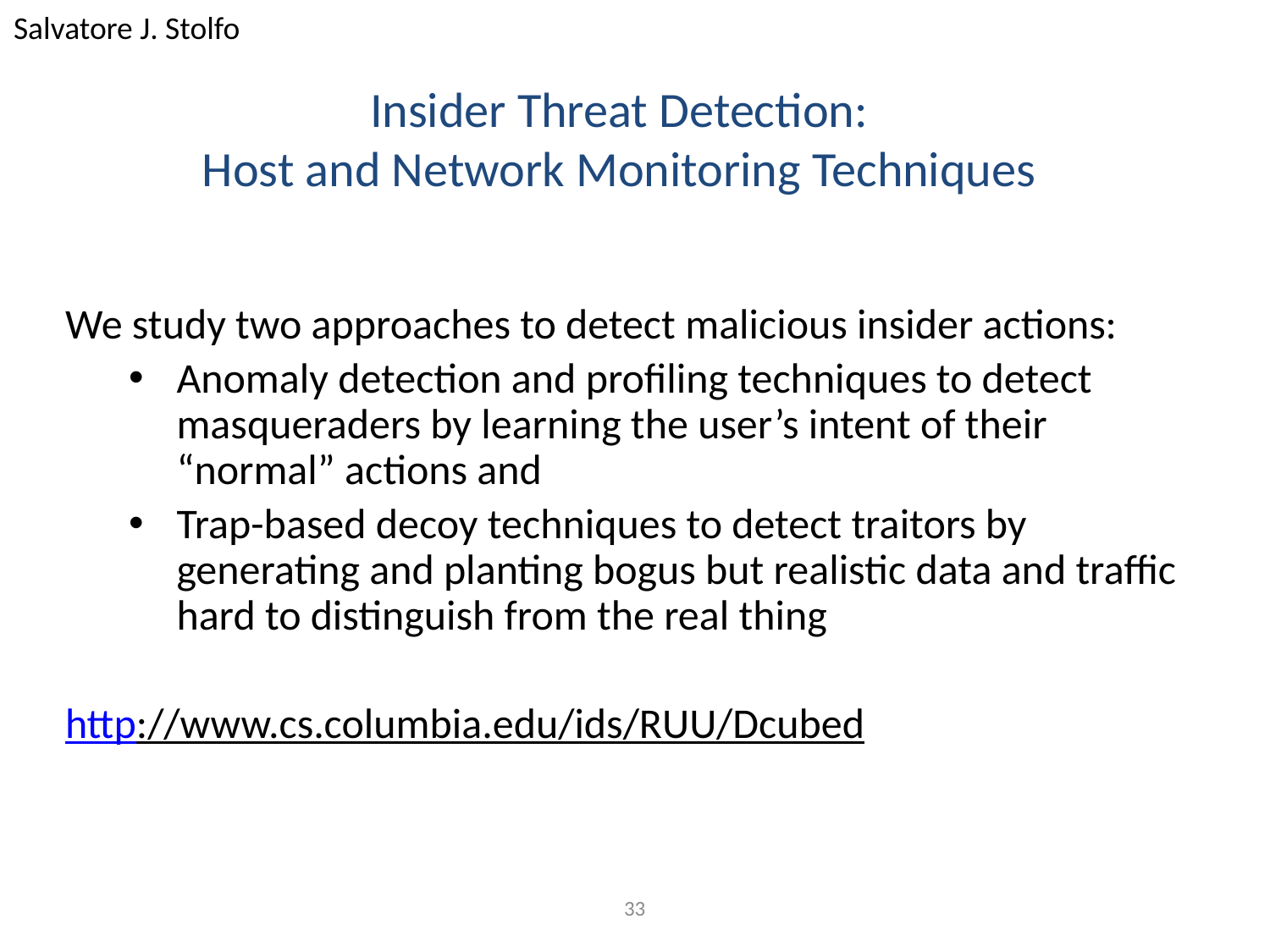

Salvatore J. Stolfo
# Insider Threat Detection: Host and Network Monitoring Techniques
We study two approaches to detect malicious insider actions:
Anomaly detection and profiling techniques to detect  masqueraders by learning the user’s intent of their “normal” actions and
Trap-based decoy techniques to detect traitors by generating and planting bogus but realistic data and traffic hard to distinguish from the real thing

http://www.cs.columbia.edu/ids/RUU/Dcubed
33